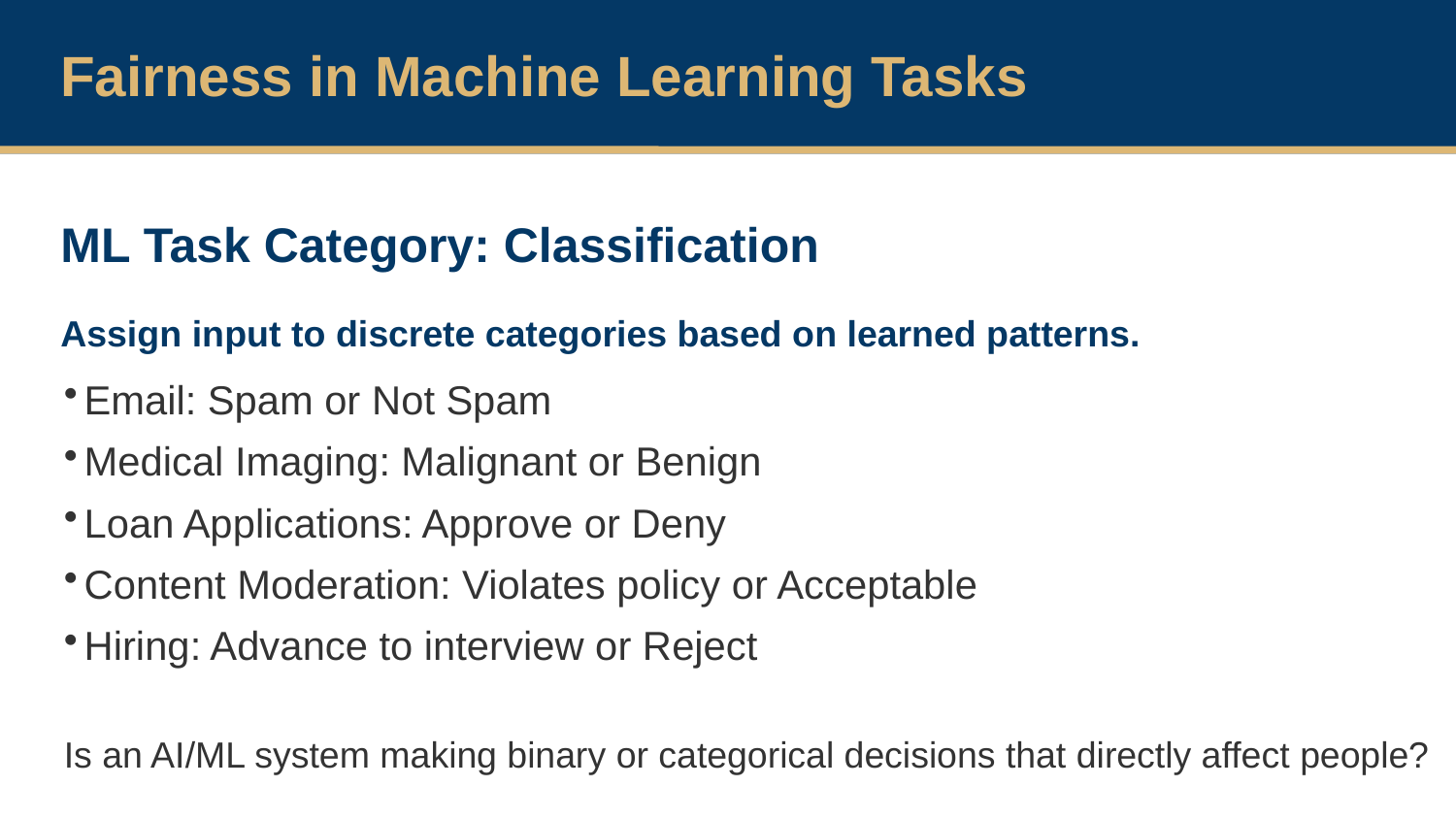

Fairness in Machine Learning Tasks

ML Task Category: Classification
Assign input to discrete categories based on learned patterns.
Email: Spam or Not Spam
Medical Imaging: Malignant or Benign
Loan Applications: Approve or Deny
Content Moderation: Violates policy or Acceptable
Hiring: Advance to interview or Reject
Is an AI/ML system making binary or categorical decisions that directly affect people?